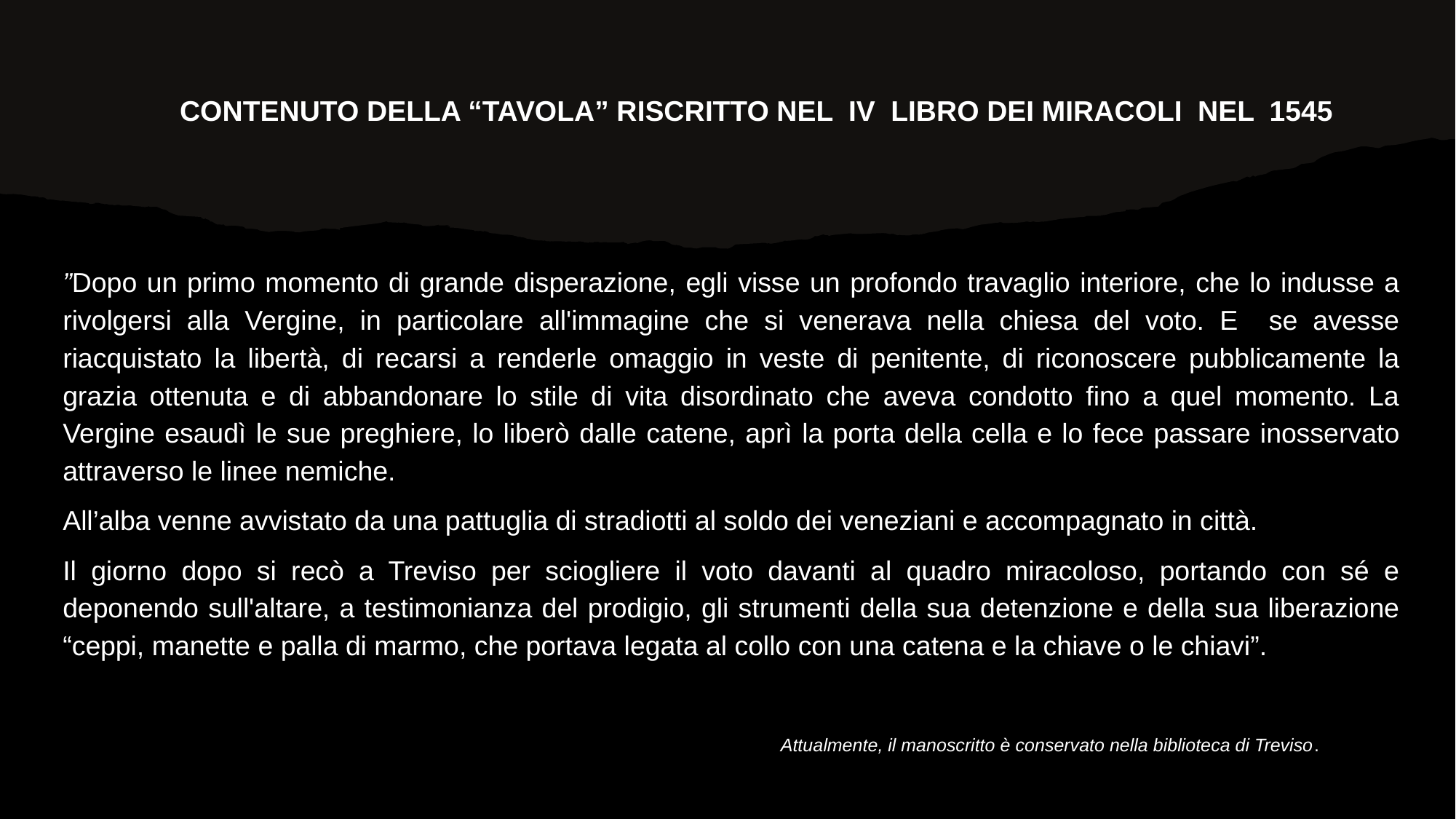

CONTENUTO DELLA “TAVOLA” RISCRITTO NEL  IV  LIBRO DEI MIRACOLI  NEL  1545

”Dopo un primo momento di grande disperazione, egli visse un profondo travaglio interiore, che lo indusse a rivolgersi alla Vergine, in particolare all'immagine che si venerava nella chiesa del voto. E  se avesse riacquistato la libertà, di recarsi a renderle omaggio in veste di penitente, di riconoscere pubblicamente la grazia ottenuta e di abbandonare lo stile di vita disordinato che aveva condotto fino a quel momento. La Vergine esaudì le sue preghiere, lo liberò dalle catene, aprì la porta della cella e lo fece passare inosservato attraverso le linee nemiche.
All’alba venne avvistato da una pattuglia di stradiotti al soldo dei veneziani e accompagnato in città.
Il giorno dopo si recò a Treviso per sciogliere il voto davanti al quadro miracoloso, portando con sé e deponendo sull'altare, a testimonianza del prodigio, gli strumenti della sua detenzione e della sua liberazione “ceppi, manette e palla di marmo, che portava legata al collo con una catena e la chiave o le chiavi”.
Attualmente, il manoscritto è conservato nella biblioteca di Treviso.